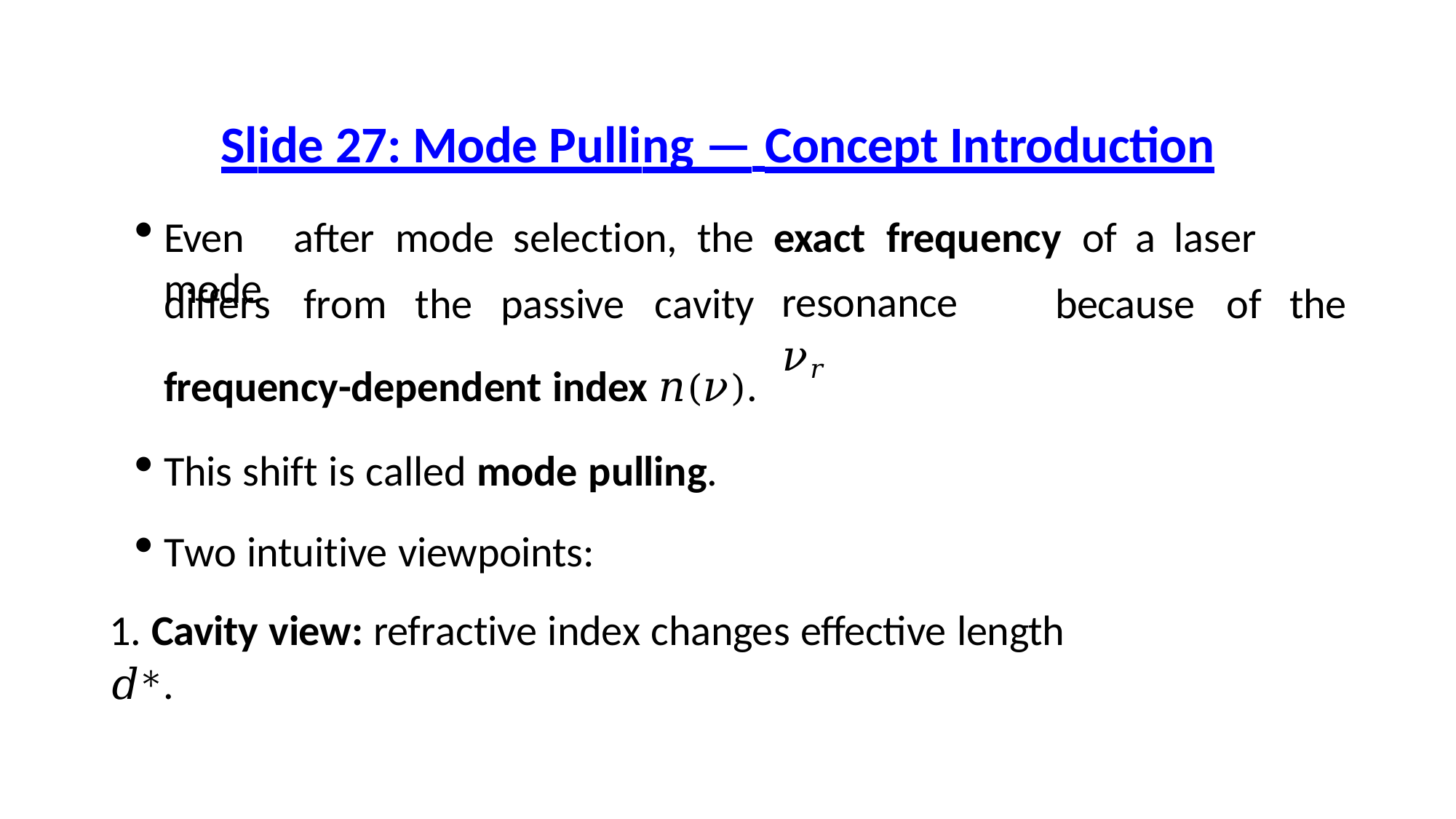

# Slide 27: Mode Pulling — Concept Introduction
Even	after	mode	selection,	the	exact	frequency	of	a	laser	mode
resonance	𝜈𝑟
differs	from	the	passive	cavity
because	of	the
frequency-dependent index 𝑛(𝜈).
This shift is called mode pulling.
Two intuitive viewpoints:
1. Cavity view: refractive index changes effective length 𝑑∗.